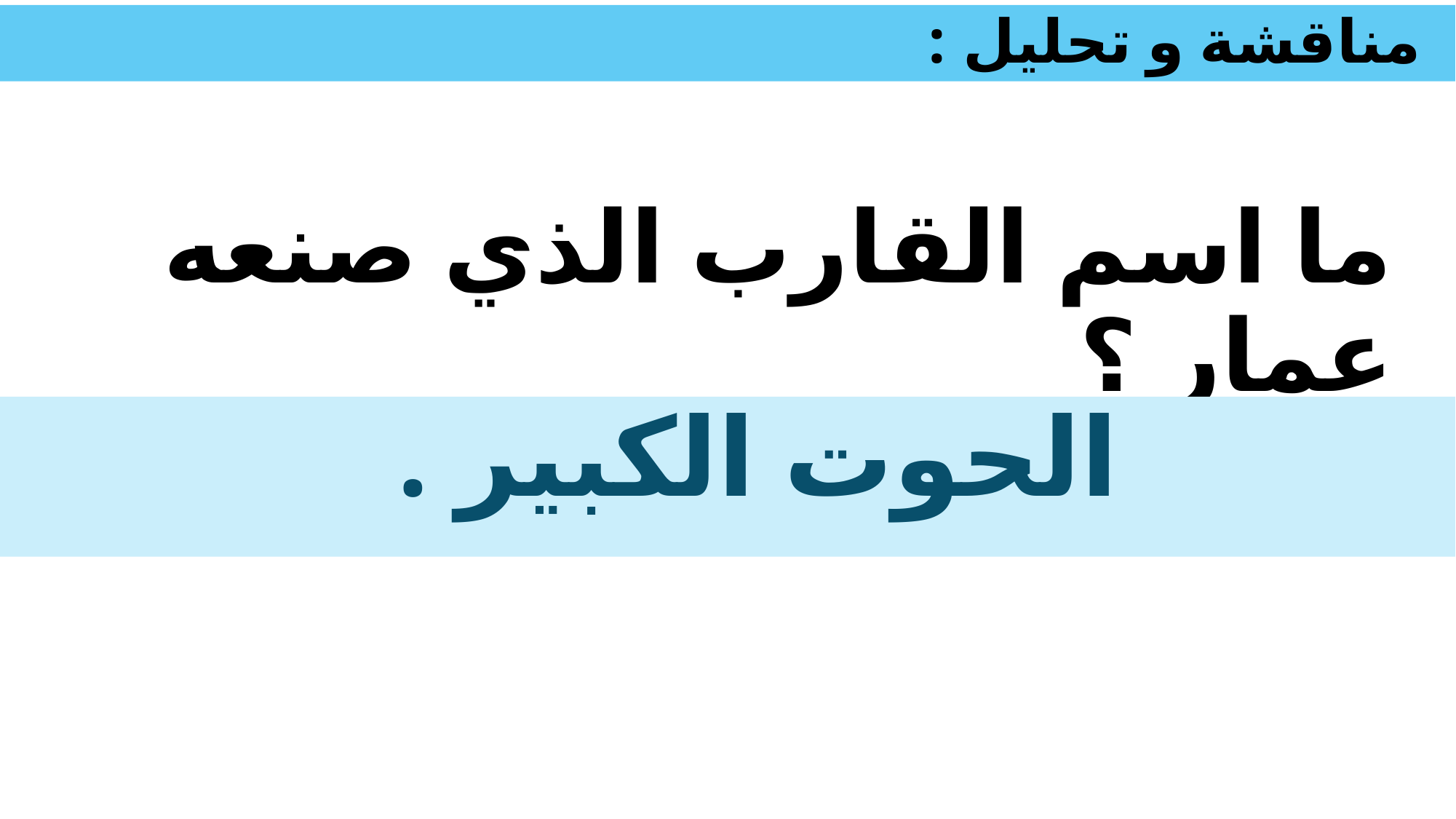

# مناقشة و تحليل :
ما اسم القارب الذي صنعه عمار ؟

الحوت الكبير .